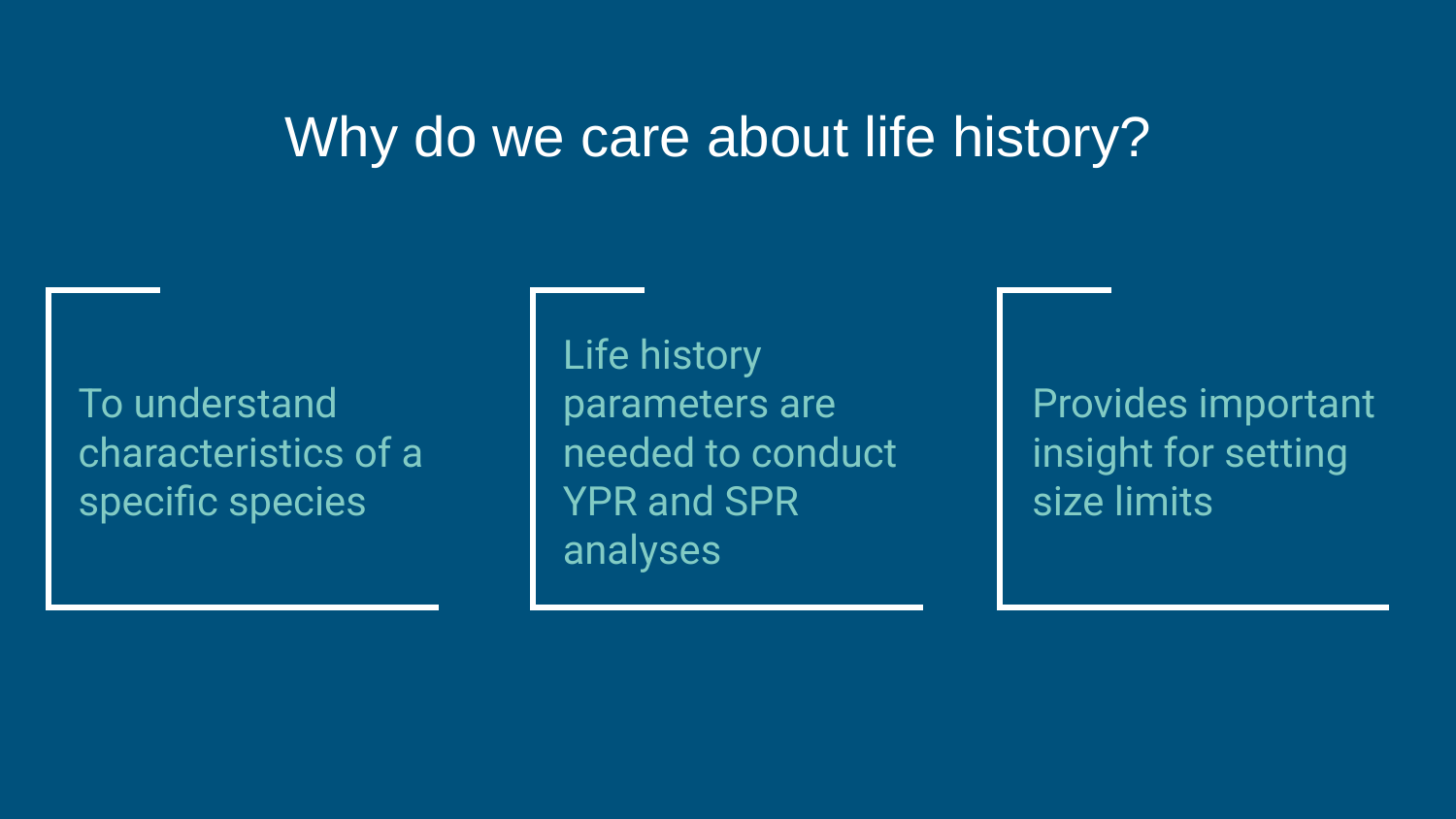

Why do we care about life history?
To understand characteristics of a specific species
Life history parameters are needed to conduct YPR and SPR analyses
# Provides important insight for setting size limits